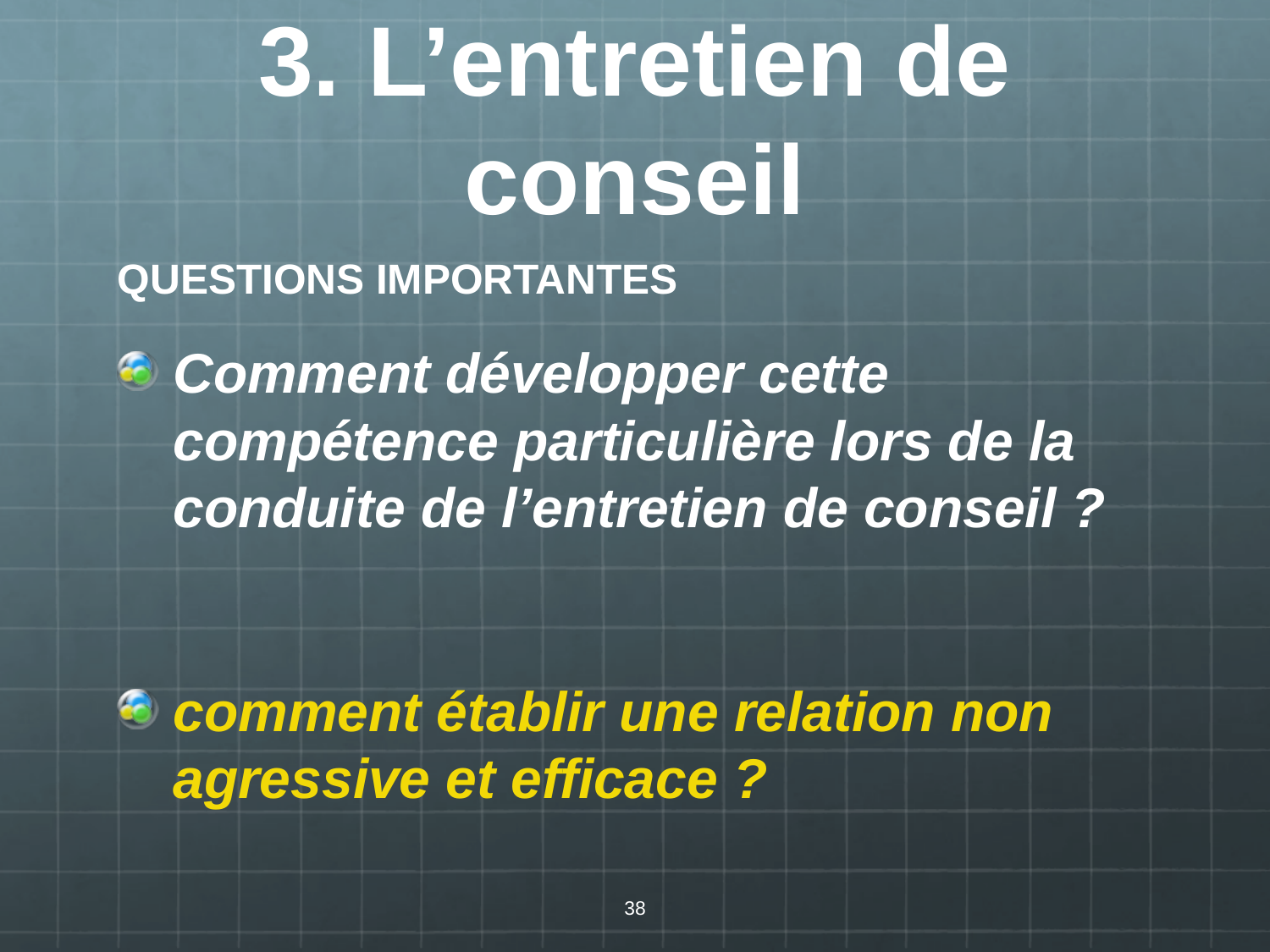

# 3. L’entretien de conseil
QUESTIONS IMPORTANTES
Comment développer cette compétence particulière lors de la conduite de l’entretien de conseil ?

comment établir une relation non agressive et efficace ?

38